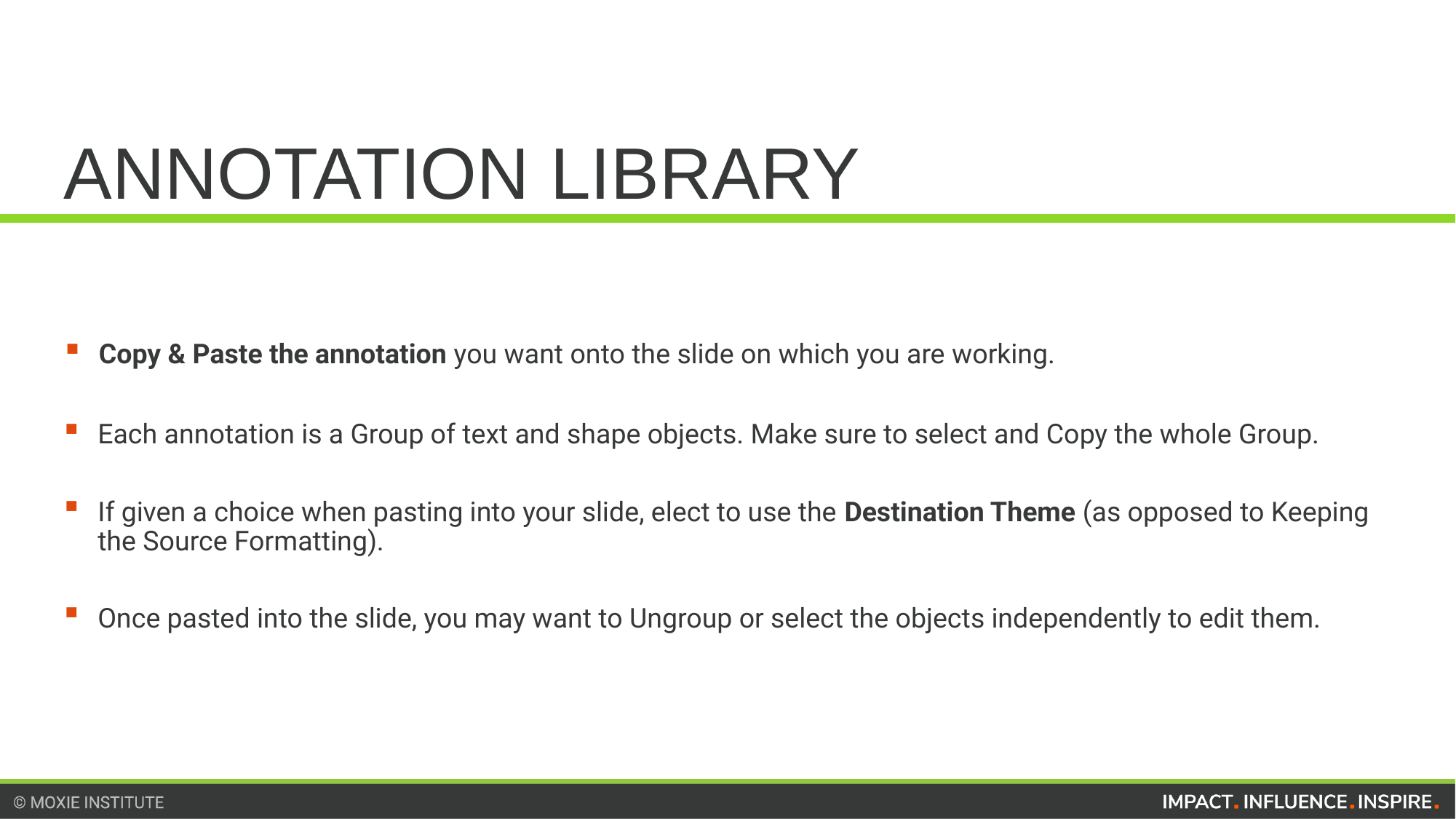

ANNOTATION LIBRARY
Copy & Paste the annotation you want onto the slide on which you are working.
Each annotation is a Group of text and shape objects. Make sure to select and Copy the whole Group.
If given a choice when pasting into your slide, elect to use the Destination Theme (as opposed to Keeping the Source Formatting).
Once pasted into the slide, you may want to Ungroup or select the objects independently to edit them.